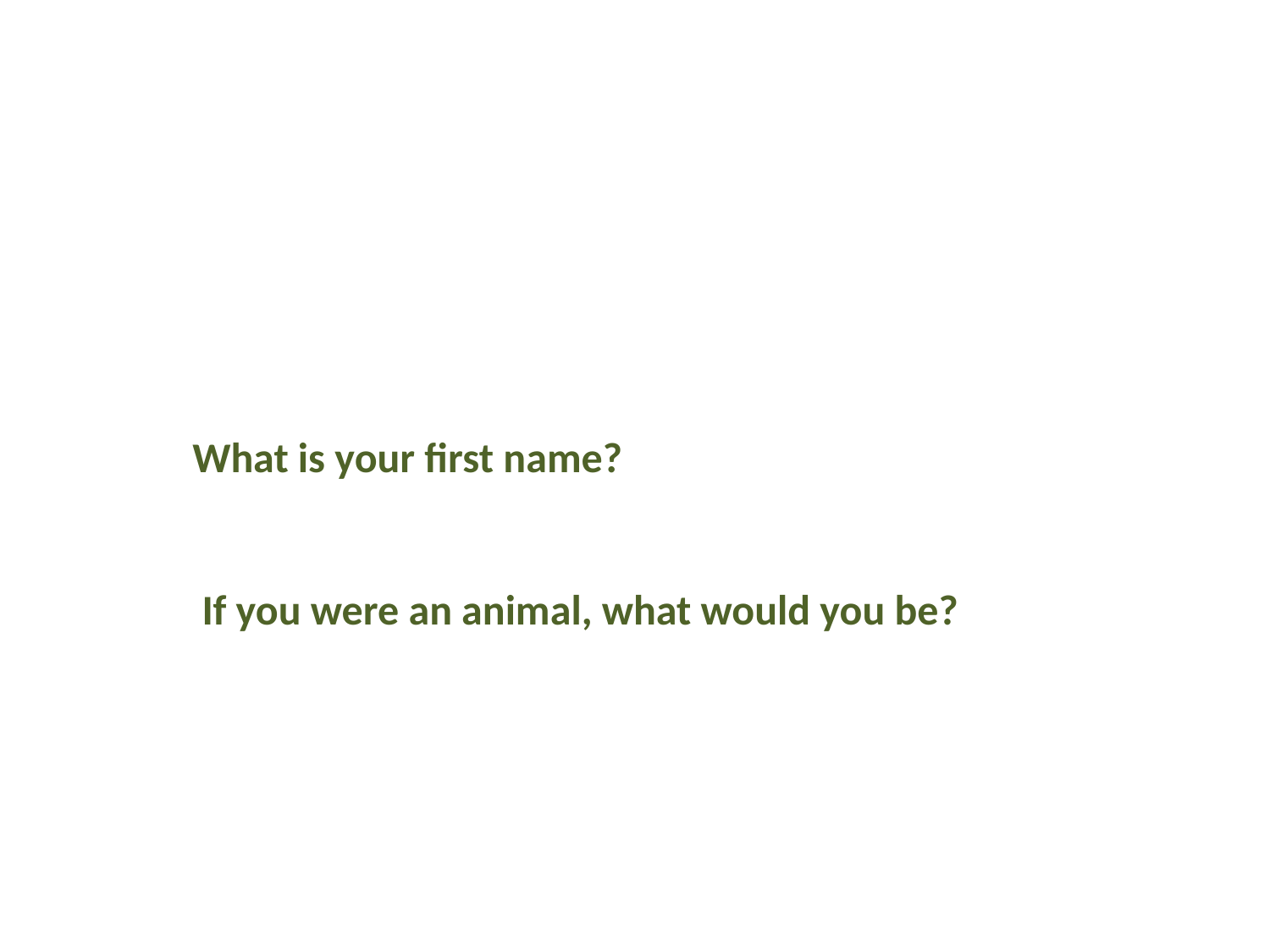

What is your first name?

 If you were an animal, what would you be?